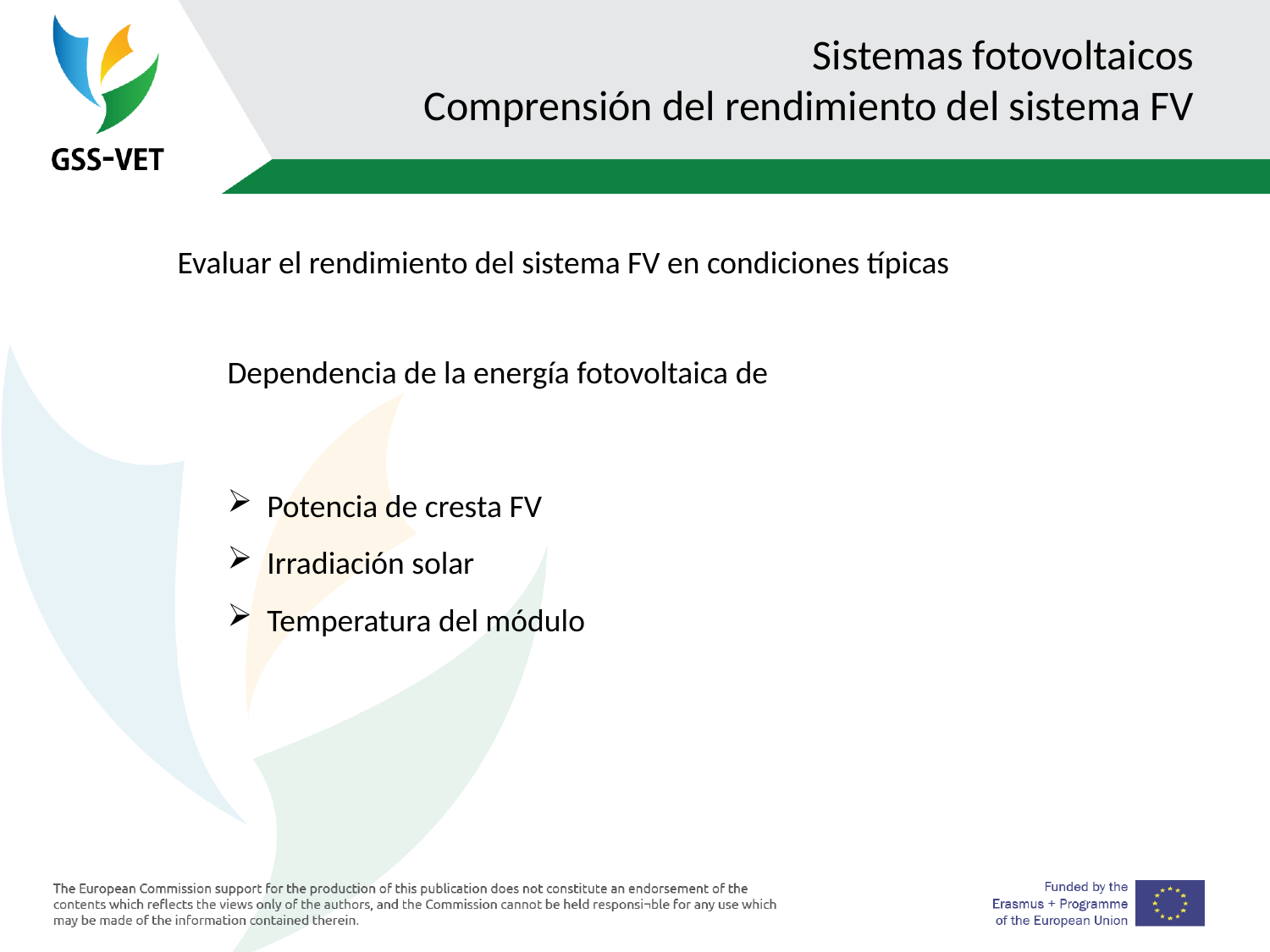

# Sistemas fotovoltaicos Comprensión del rendimiento del sistema FV
Evaluar el rendimiento del sistema FV en condiciones típicas
Dependencia de la energía fotovoltaica de

Potencia de cresta FV
Irradiación solar
Temperatura del módulo